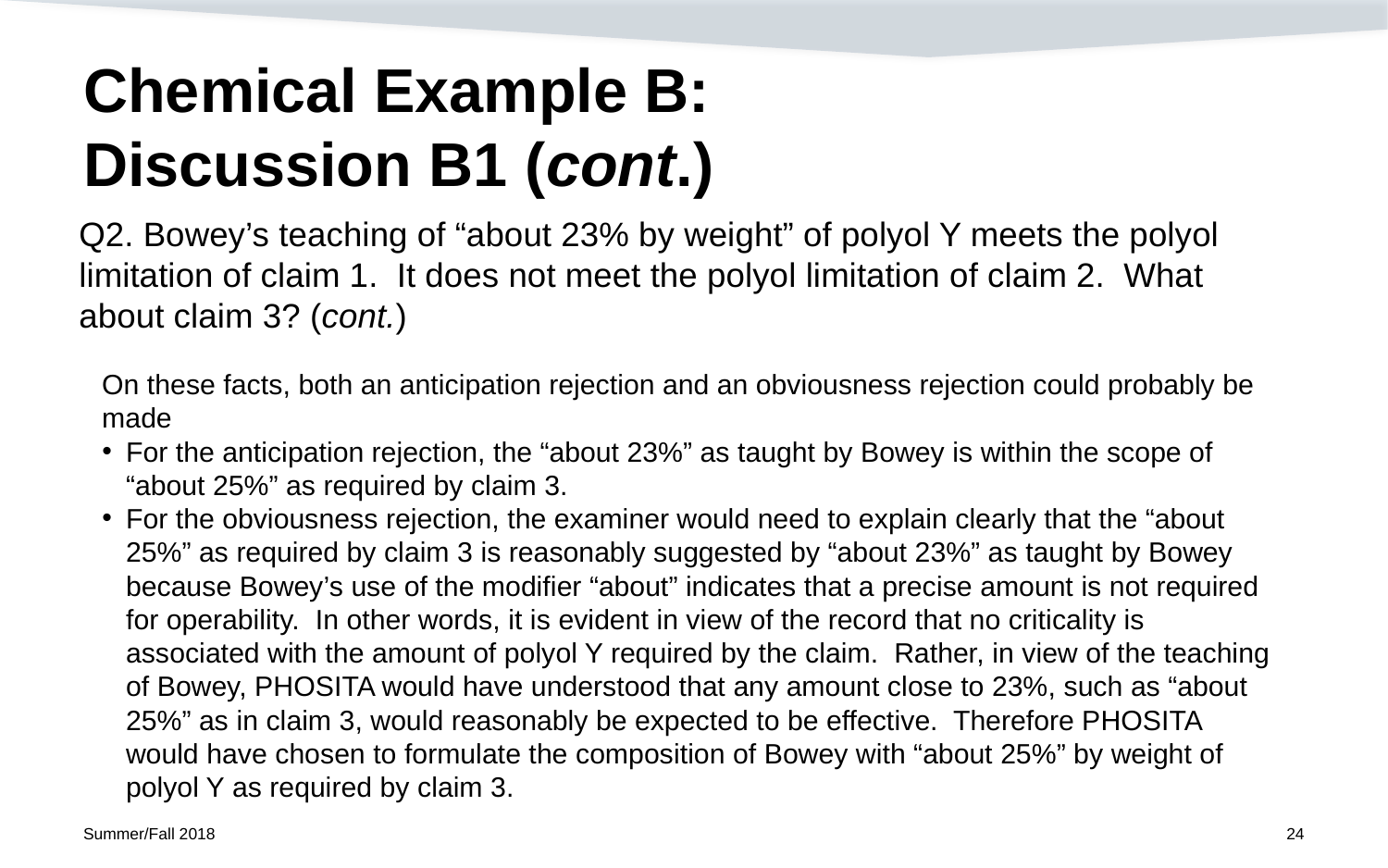

# Chemical Example B: Discussion B1 (cont.)
Q2. Bowey’s teaching of “about 23% by weight” of polyol Y meets the polyol limitation of claim 1.  It does not meet the polyol limitation of claim 2.  What about claim 3? (cont.)

On these facts, both an anticipation rejection and an obviousness rejection could probably be made
For the anticipation rejection, the “about 23%” as taught by Bowey is within the scope of “about 25%” as required by claim 3.
For the obviousness rejection, the examiner would need to explain clearly that the “about 25%” as required by claim 3 is reasonably suggested by “about 23%” as taught by Bowey because Bowey’s use of the modifier “about” indicates that a precise amount is not required for operability.  In other words, it is evident in view of the record that no criticality is associated with the amount of polyol Y required by the claim.  Rather, in view of the teaching of Bowey, PHOSITA would have understood that any amount close to 23%, such as “about 25%” as in claim 3, would reasonably be expected to be effective.  Therefore PHOSITA would have chosen to formulate the composition of Bowey with “about 25%” by weight of polyol Y as required by claim 3.
Summer/Fall 2018
24